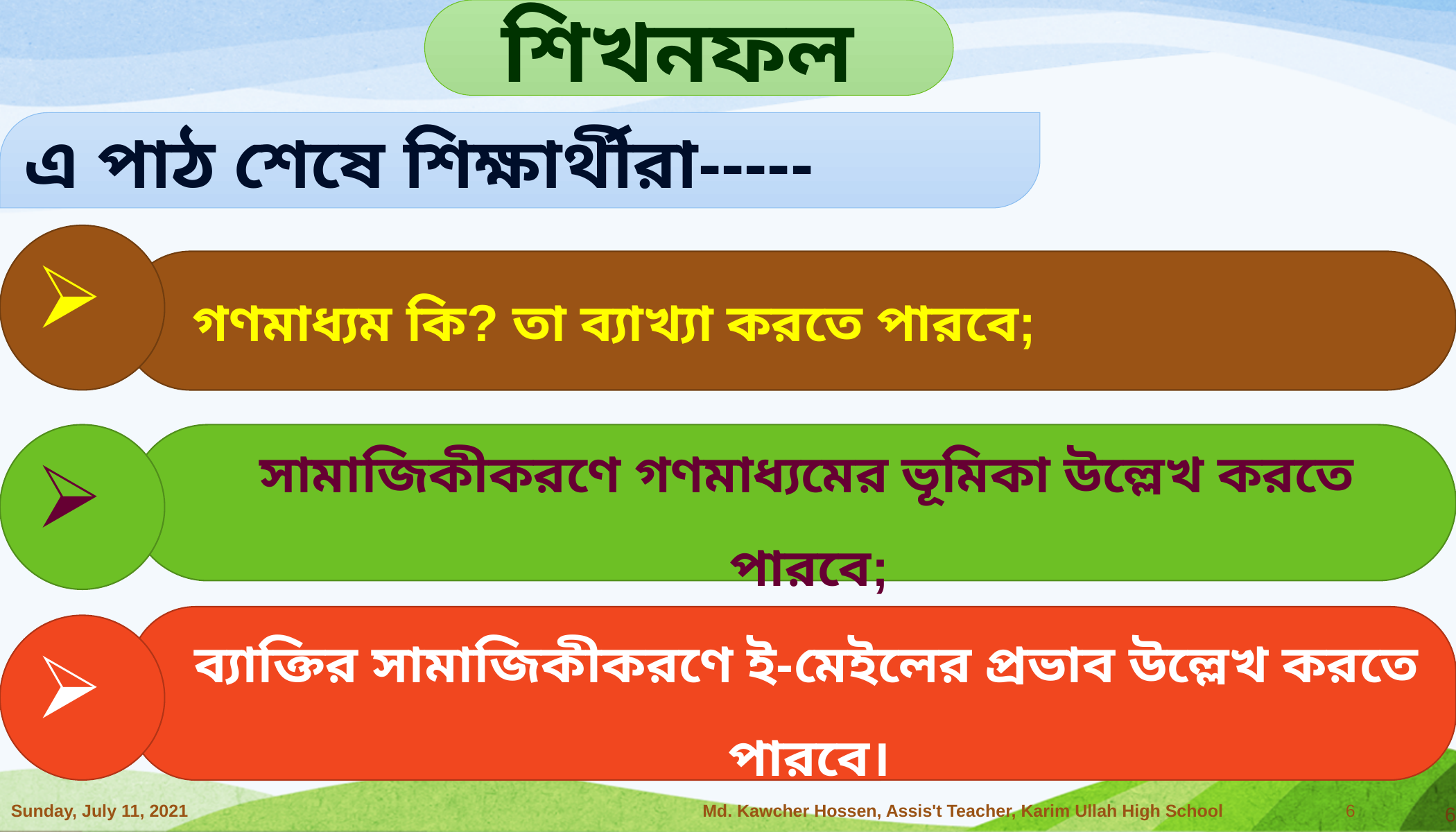

শিখনফল
এ পাঠ শেষে শিক্ষার্থীরা-----

   গণমাধ্যম কি? তা ব্যাখ্যা করতে পারবে;
  সামাজিকীকরণে গণমাধ্যমের ভূমিকা উল্লেখ করতে পারবে;

  ব্যাক্তির সামাজিকীকরণে ই-মেইলের প্রভাব উল্লেখ করতে পারবে।

Md. Kawcher Hossen, Assis't Teacher, Karim Ullah High School
6
6
Sunday, July 11, 2021